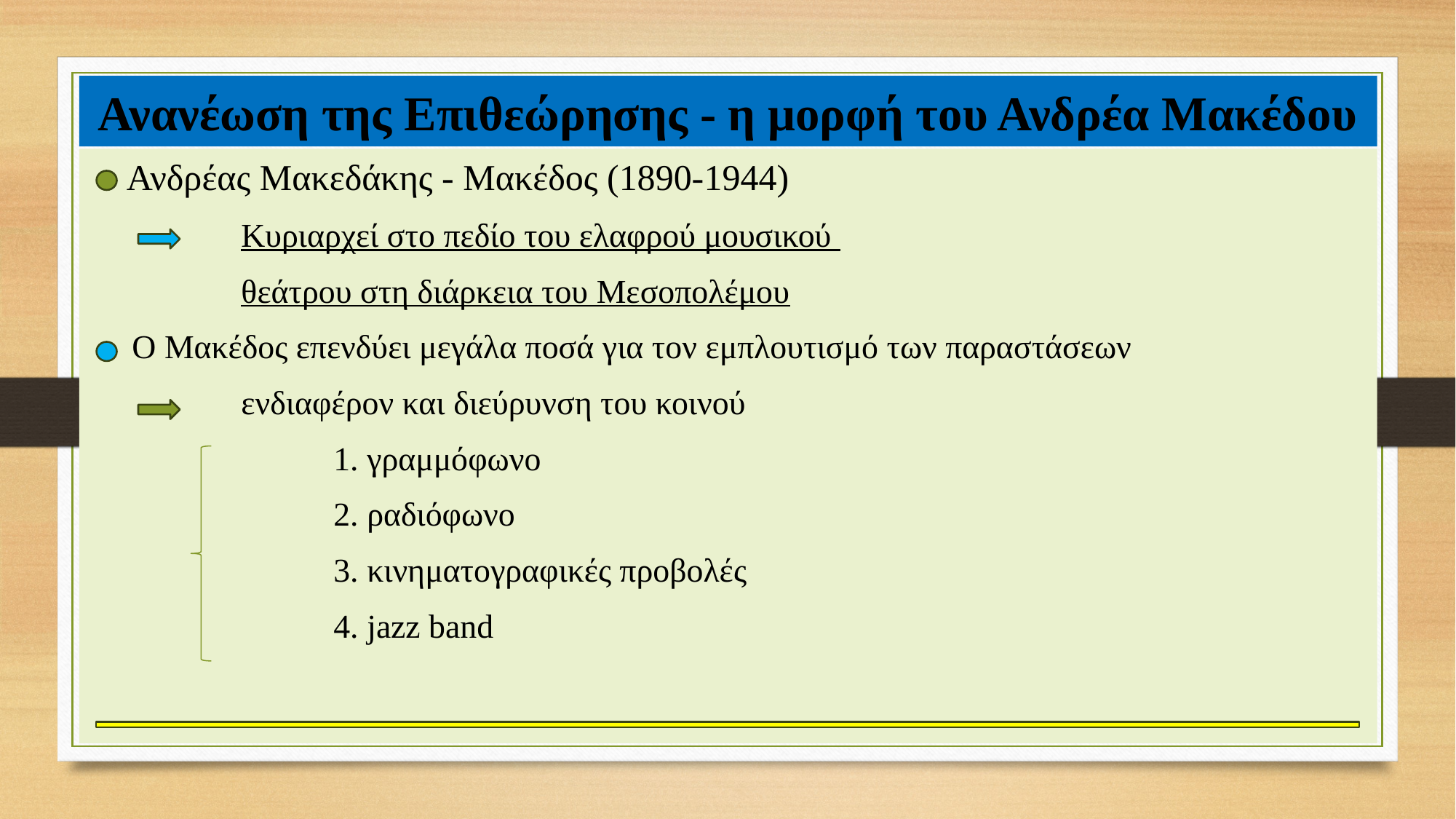

# Ανανέωση της Επιθεώρησης - η μορφή του Ανδρέα Μακέδου
    Ανδρέας Μακεδάκης - Μακέδος (1890-1944)
	     Κυριαρχεί στο πεδίο του ελαφρού μουσικού
	     θεάτρου στη διάρκεια του Μεσοπολέμου
     Ο Μακέδος επενδύει μεγάλα ποσά για τον εμπλουτισμό των παραστάσεων
	     ενδιαφέρον και διεύρυνση του κοινού
		   1. γραμμόφωνο
		   2. ραδιόφωνο
		   3. κινηματογραφικές προβολές
		   4. jazz band